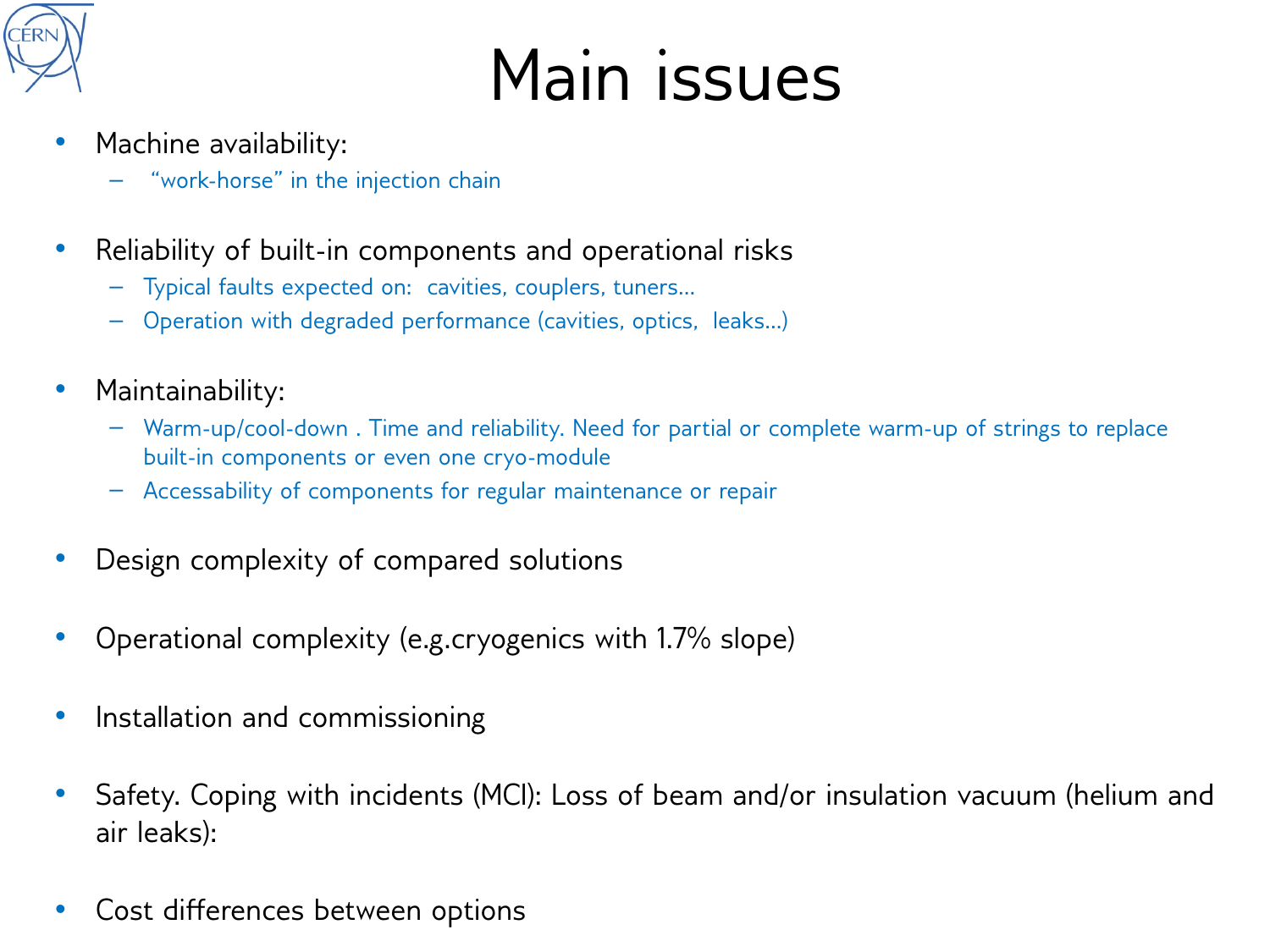

# Main issues
Machine availability:
 “work-horse” in the injection chain

Reliability of built-in components and operational risks
Typical faults expected on:  cavities, couplers, tuners...
Operation with degraded performance (cavities, optics,  leaks...)

Maintainability:
Warm-up/cool-down . Time and reliability. Need for partial or complete warm-up of strings to replace built-in components or even one cryo-module
Accessability of components for regular maintenance or repair

Design complexity of compared solutions

Operational complexity (e.g.cryogenics with 1.7% slope)

Installation and commissioning

Safety. Coping with incidents (MCI): Loss of beam and/or insulation vacuum (helium and air leaks):

Cost differences between options